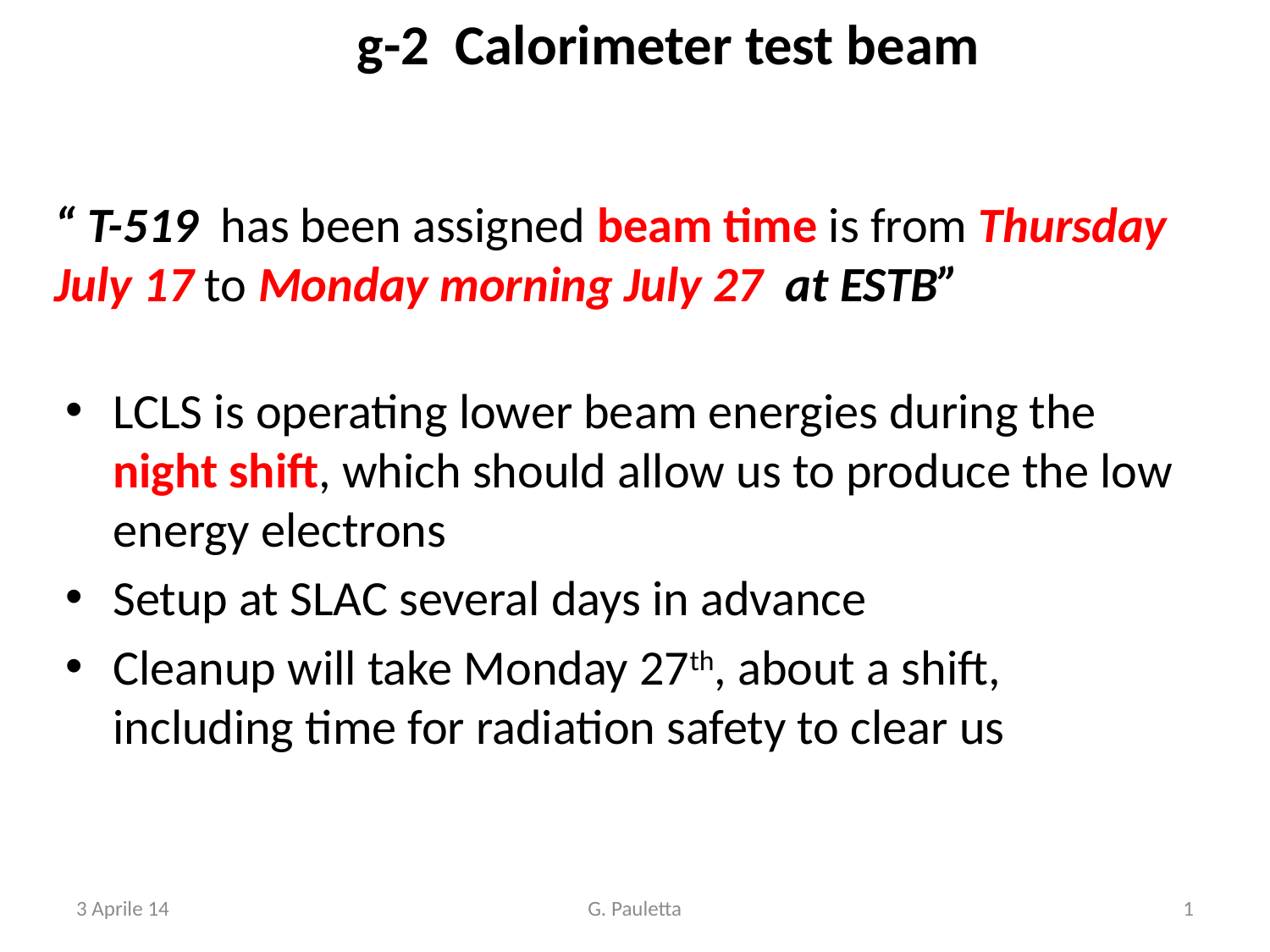

g-2  Calorimeter test beam
“ T-519  has been assigned beam time is from Thursday July 17 to Monday morning July 27  at ESTB”
LCLS is operating lower beam energies during the night shift, which should allow us to produce the low energy electrons
Setup at SLAC several days in advance
Cleanup will take Monday 27th, about a shift, including time for radiation safety to clear us

3 Aprile 14
G. Pauletta
1